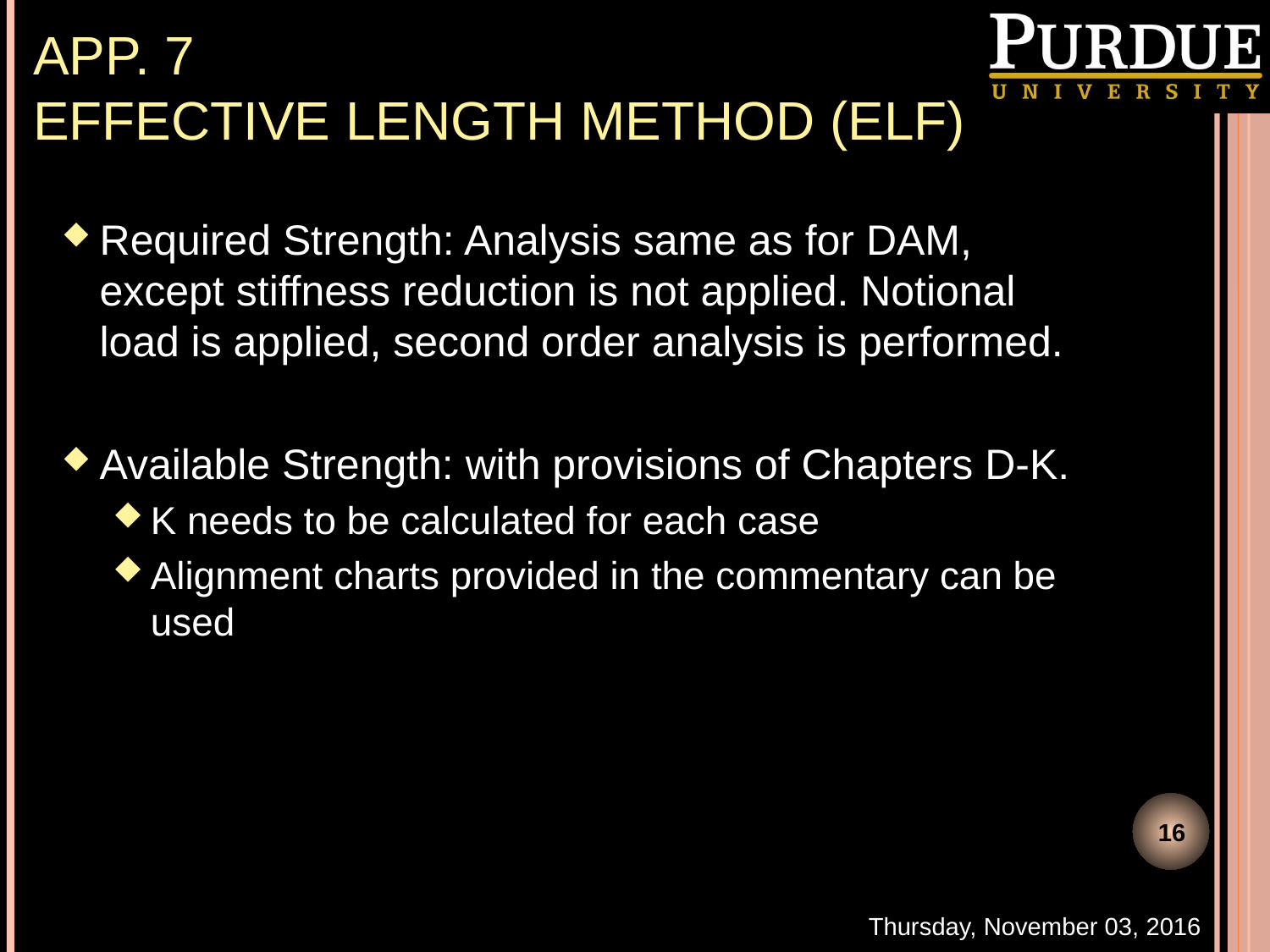

# App. 7 Effective Length Method (ELF)
Required Strength: Analysis same as for DAM, except stiffness reduction is not applied. Notional load is applied, second order analysis is performed.

Available Strength: with provisions of Chapters D-K.
K needs to be calculated for each case
Alignment charts provided in the commentary can be used

16
Thursday, November 03, 2016